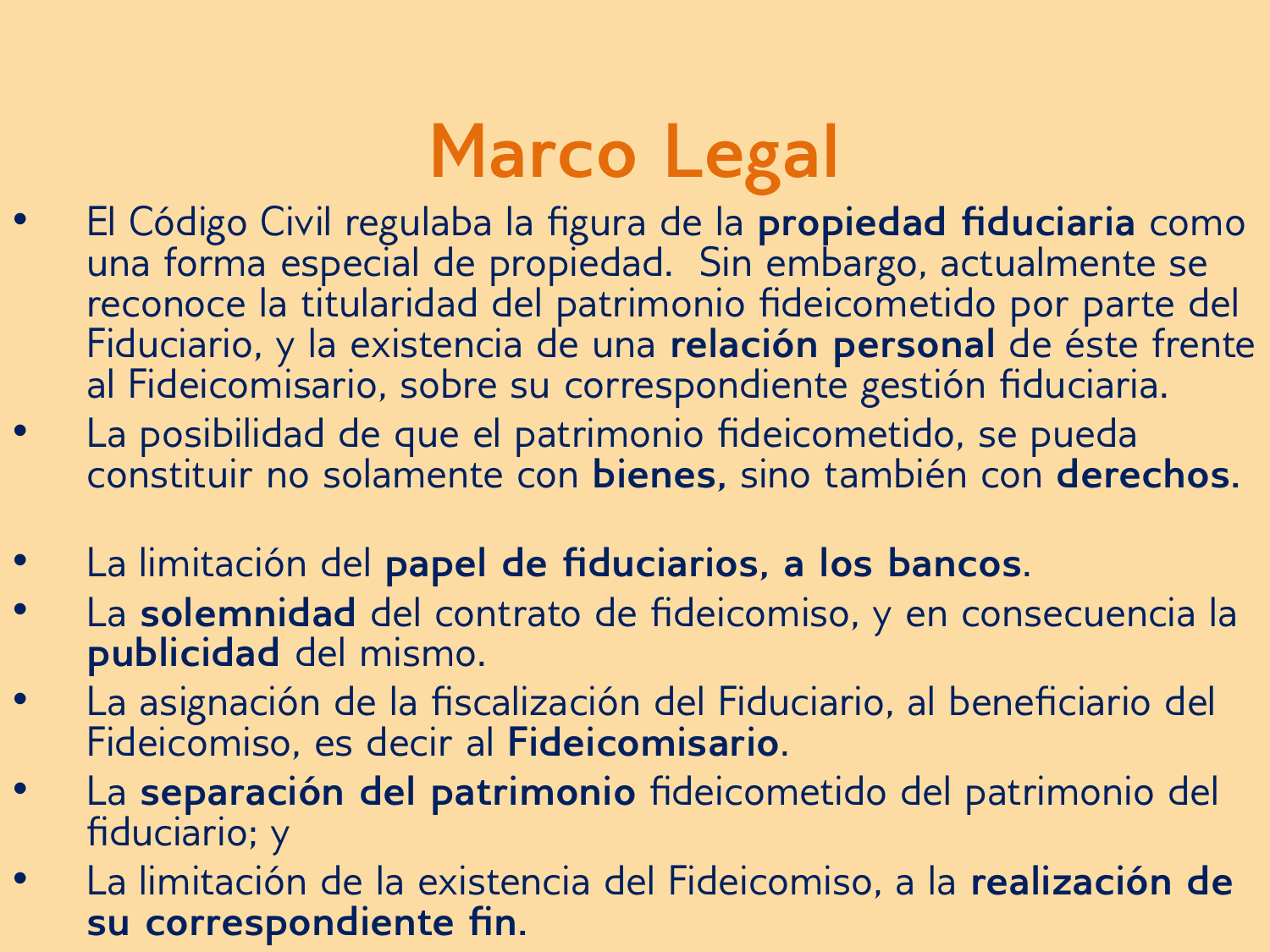

# Marco Legal
El Código Civil regulaba la figura de la propiedad fiduciaria como una forma especial de propiedad.  Sin embargo, actualmente se reconoce la titularidad del patrimonio fideicometido por parte del Fiduciario, y la existencia de una relación personal de éste frente al Fideicomisario, sobre su correspondiente gestión fiduciaria.
La posibilidad de que el patrimonio fideicometido, se pueda constituir no solamente con bienes, sino también con derechos.
La limitación del papel de fiduciarios, a los bancos.
La solemnidad del contrato de fideicomiso, y en consecuencia la publicidad del mismo.
La asignación de la fiscalización del Fiduciario, al beneficiario del Fideicomiso, es decir al Fideicomisario.
La separación del patrimonio fideicometido del patrimonio del fiduciario; y
La limitación de la existencia del Fideicomiso, a la realización de su correspondiente fin.